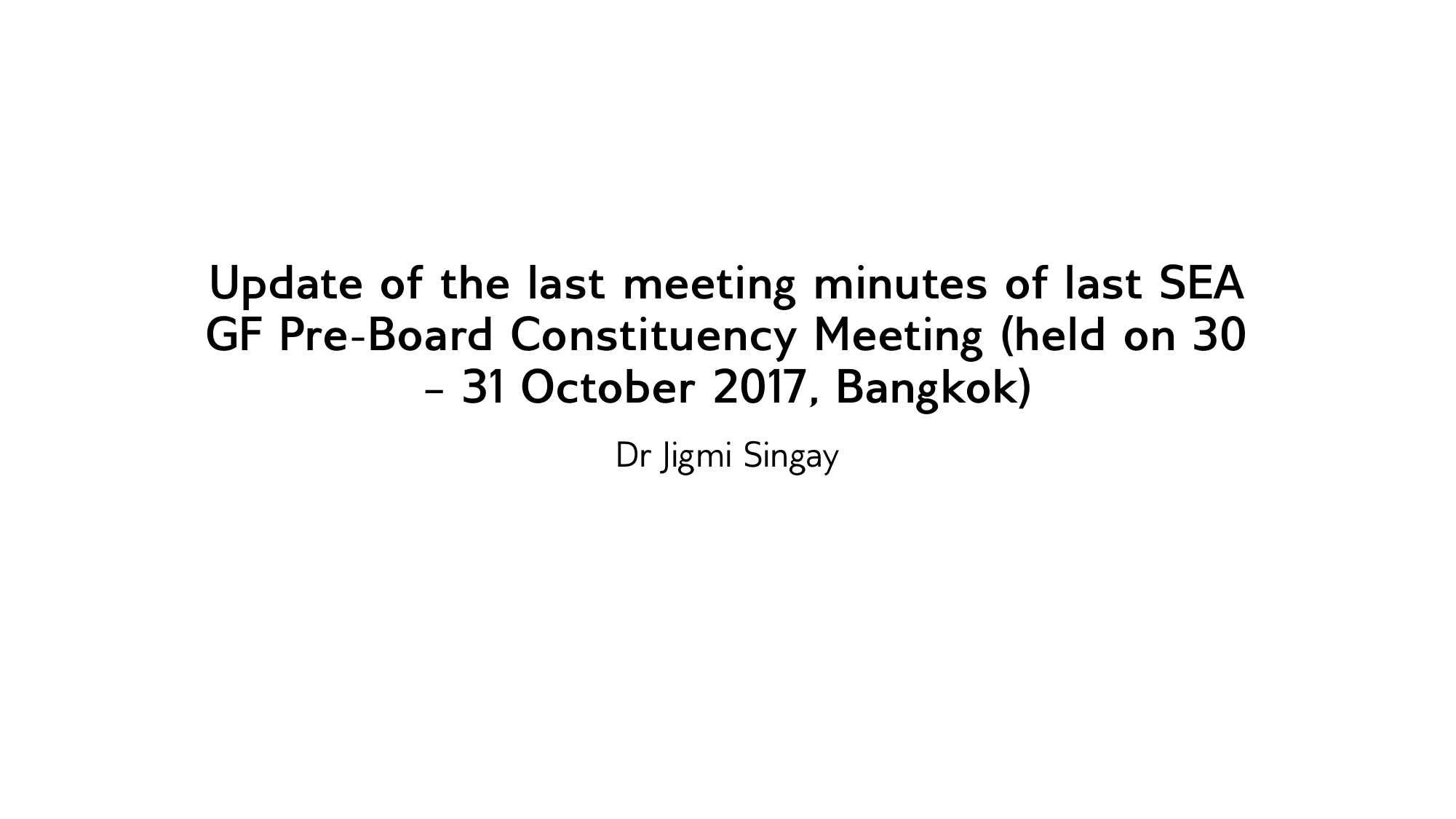

# Update of the last meeting minutes of last SEA GF Pre-Board Constituency Meeting (held on 30 – 31 October 2017, Bangkok)
Dr Jigmi Singay